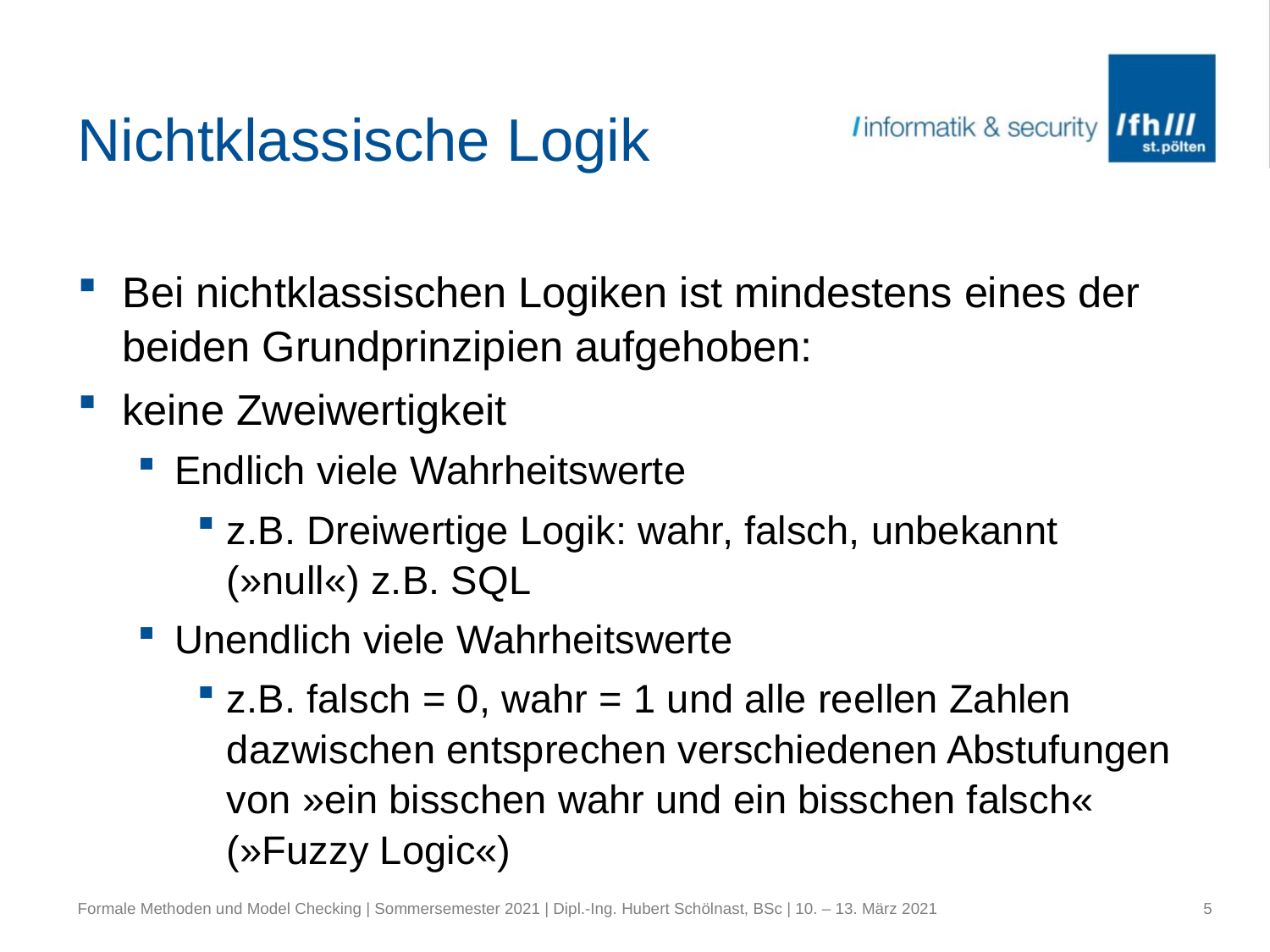

# Nichtklassische Logik
Bei nichtklassischen Logiken ist mindestens eines der beiden Grundprinzipien aufgehoben:
keine Zweiwertigkeit
Endlich viele Wahrheitswerte
z.B. Dreiwertige Logik: wahr, falsch, unbekannt (»null«) z.B. SQL
Unendlich viele Wahrheitswerte
z.B. falsch = 0, wahr = 1 und alle reellen Zahlen dazwischen entsprechen verschiedenen Abstufungen von »ein bisschen wahr und ein bisschen falsch« (»Fuzzy Logic«)
Formale Methoden und Model Checking | Sommersemester 2021 | Dipl.-Ing. Hubert Schölnast, BSc | 10. – 13. März 2021
5